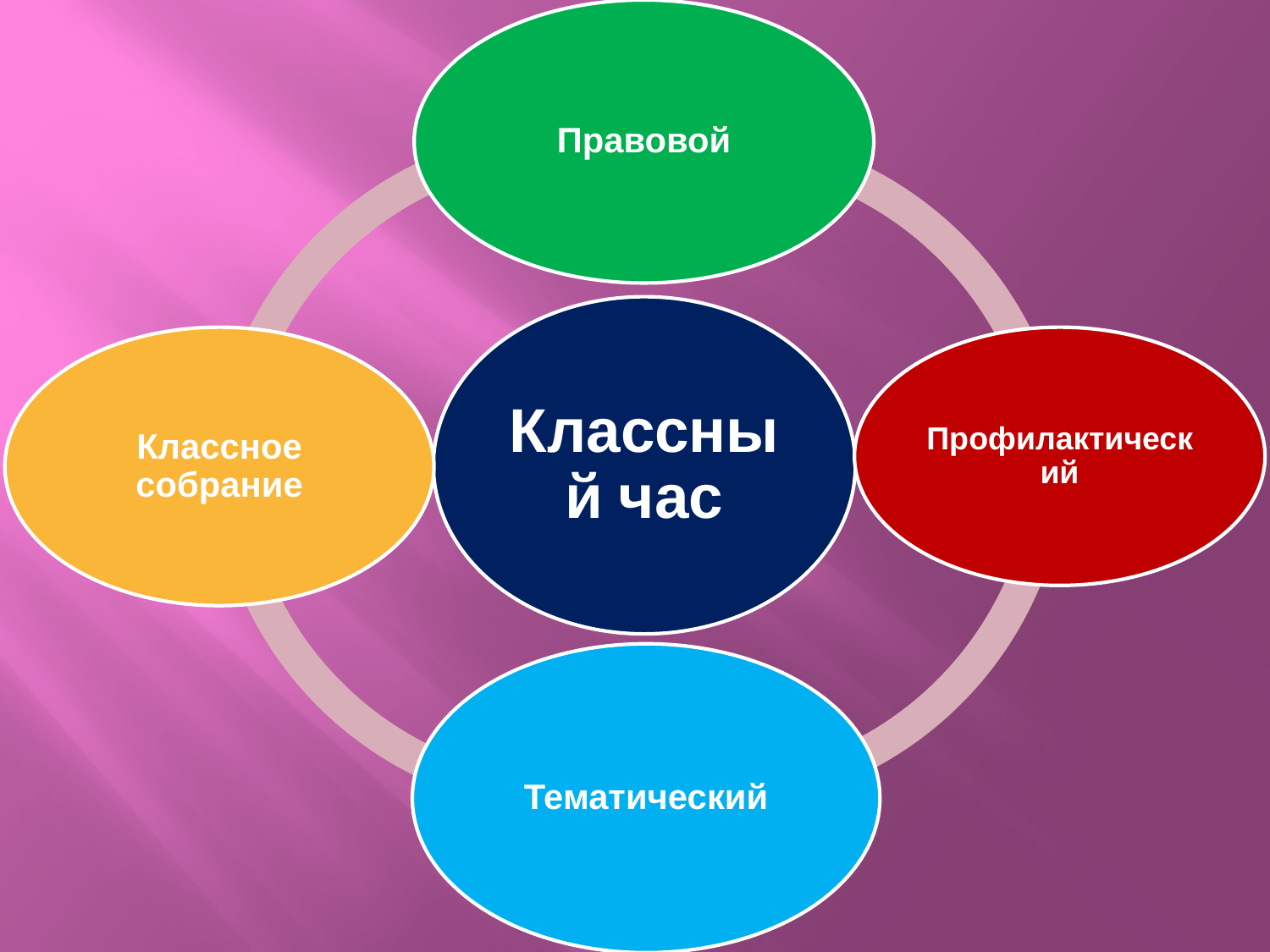

Классный час
Правовой
Профилактический
Тематический
Классное собрание